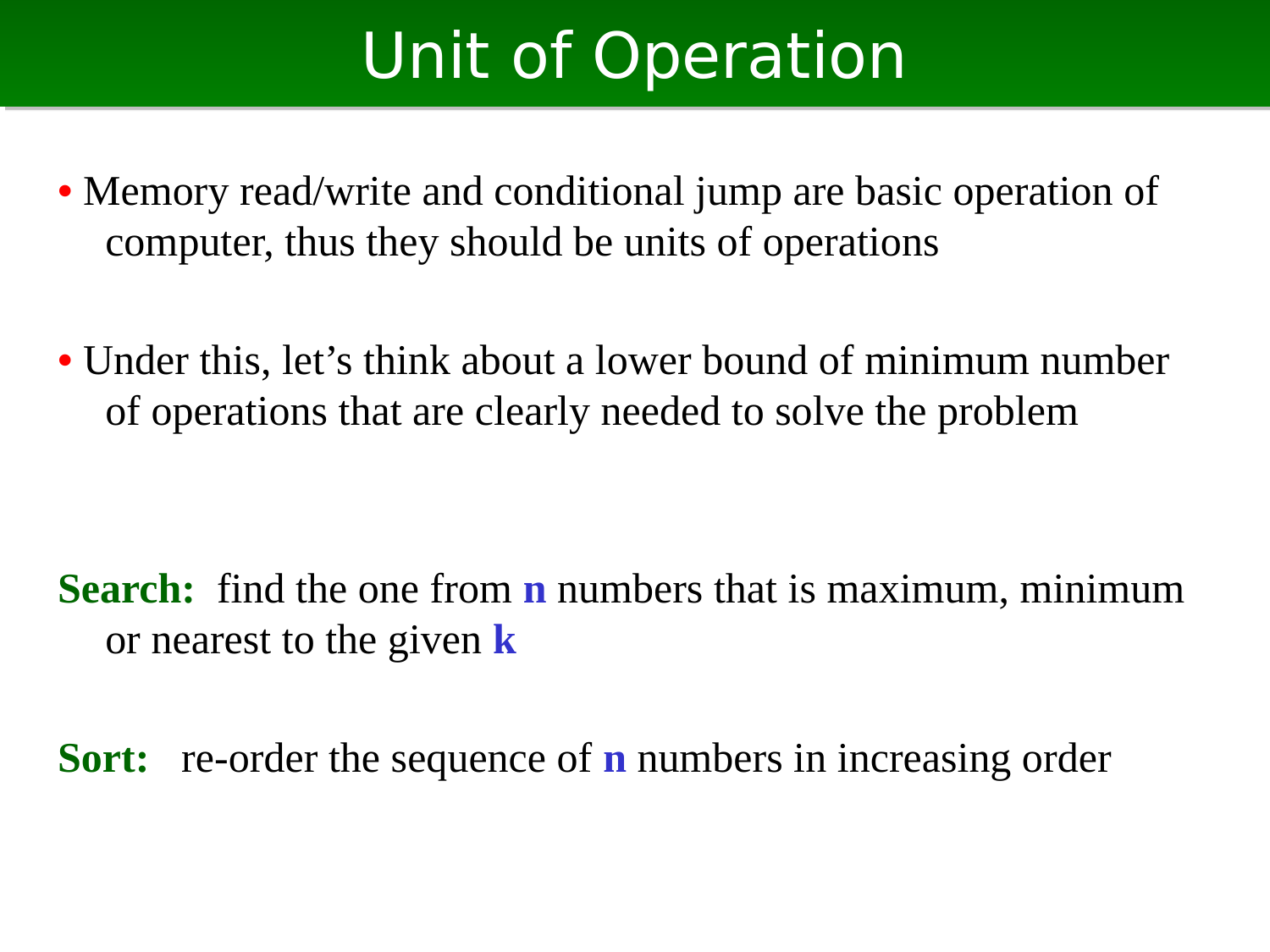

# Unit of Operation
• Memory read/write and conditional jump are basic operation of computer, thus they should be units of operations

• Under this, let’s think about a lower bound of minimum number of operations that are clearly needed to solve the problem

Search:  find the one from n numbers that is maximum, minimum or nearest to the given k

Sort:   re-order the sequence of n numbers in increasing order